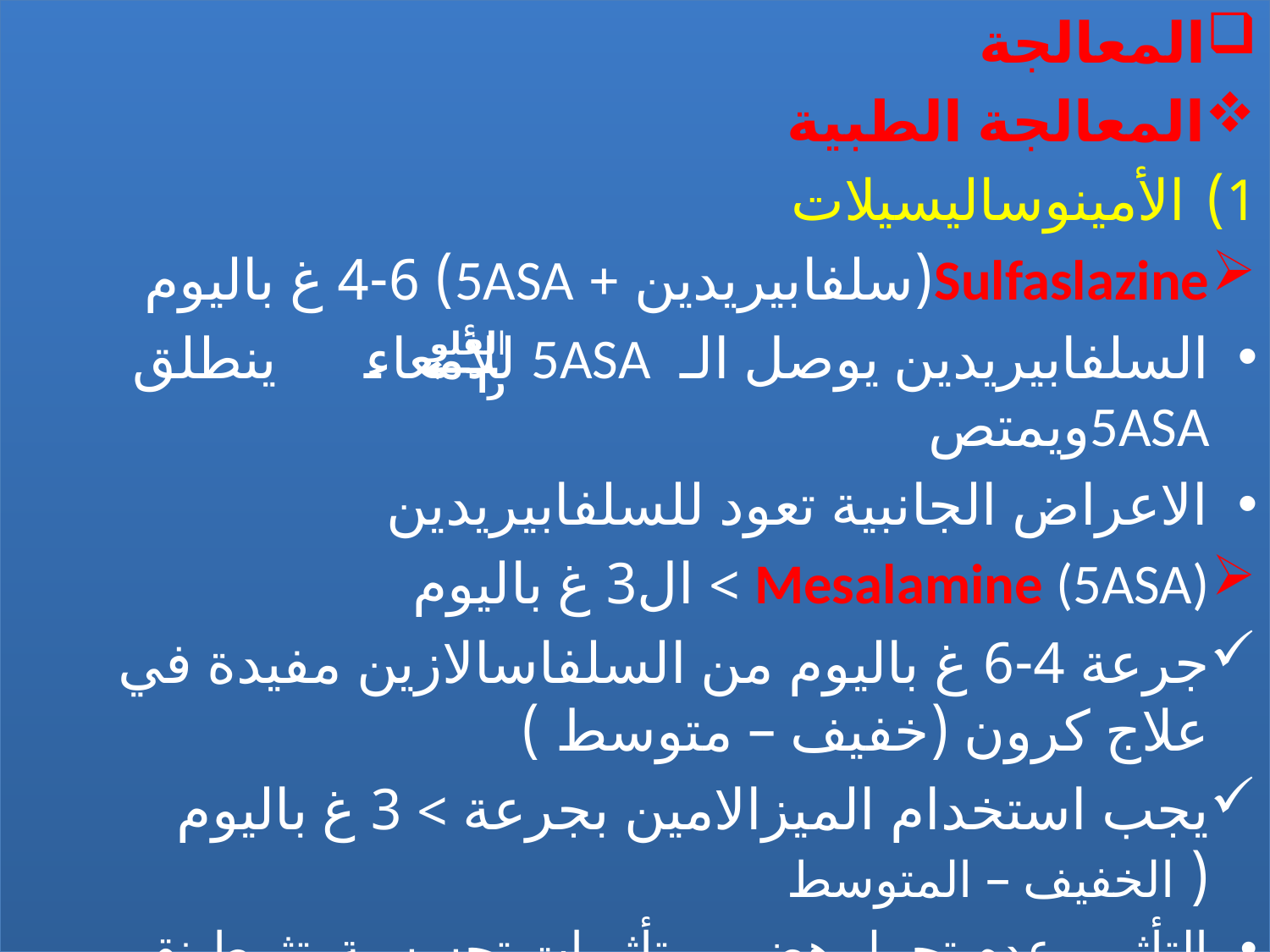

المعالجة
المعالجة الطبية
الأمينوساليسيلات
Sulfaslazine(سلفابيريدين + 5ASA) 4-6 غ باليوم
السلفابيريدين يوصل الـ  5ASA للأمعاء      ينطلق 5ASAويمتص
الاعراض الجانبية تعود للسلفابيريدين
Mesalamine (5ASA) > ال3 غ باليوم
جرعة 4-6 غ باليوم من السلفاسالازين مفيدة في علاج كرون (خفيف – متوسط )
يجب استخدام الميزالامين بجرعة > 3 غ باليوم ( الخفيف – المتوسط
التأثير , عدم تحمل هضمي, تأثيرات تحسسية, تثبيط نقي, نقص الفوليك....
#
الفلورا
31